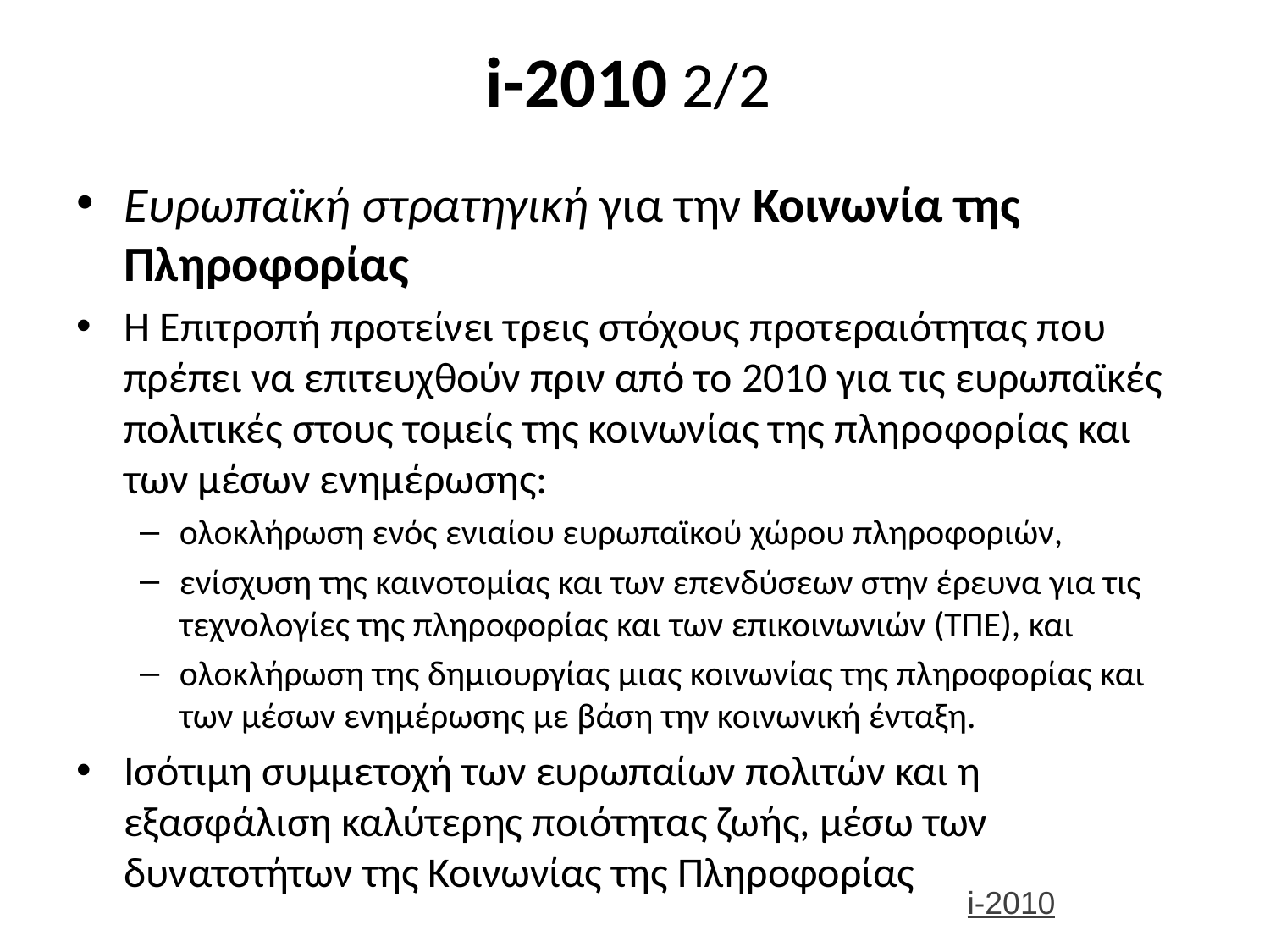

# i-2010 2/2
Ευρωπαϊκή στρατηγική για την Κοινωνία της Πληροφορίας
Η Επιτροπή προτείνει τρεις στόχους προτεραιότητας που πρέπει να επιτευχθούν πριν από το 2010 για τις ευρωπαϊκές πολιτικές στους τομείς της κοινωνίας της πληροφορίας και των μέσων ενημέρωσης:
ολοκλήρωση ενός ενιαίου ευρωπαϊκού χώρου πληροφοριών,
ενίσχυση της καινοτομίας και των επενδύσεων στην έρευνα για τις τεχνολογίες της πληροφορίας και των επικοινωνιών (ΤΠΕ), και
ολοκλήρωση της δημιουργίας μιας κοινωνίας της πληροφορίας και των μέσων ενημέρωσης με βάση την κοινωνική ένταξη.
Ισότιμη συμμετοχή των ευρωπαίων πολιτών και η εξασφάλιση καλύτερης ποιότητας ζωής, μέσω των δυνατοτήτων της Κοινωνίας της Πληροφορίας
i-2010